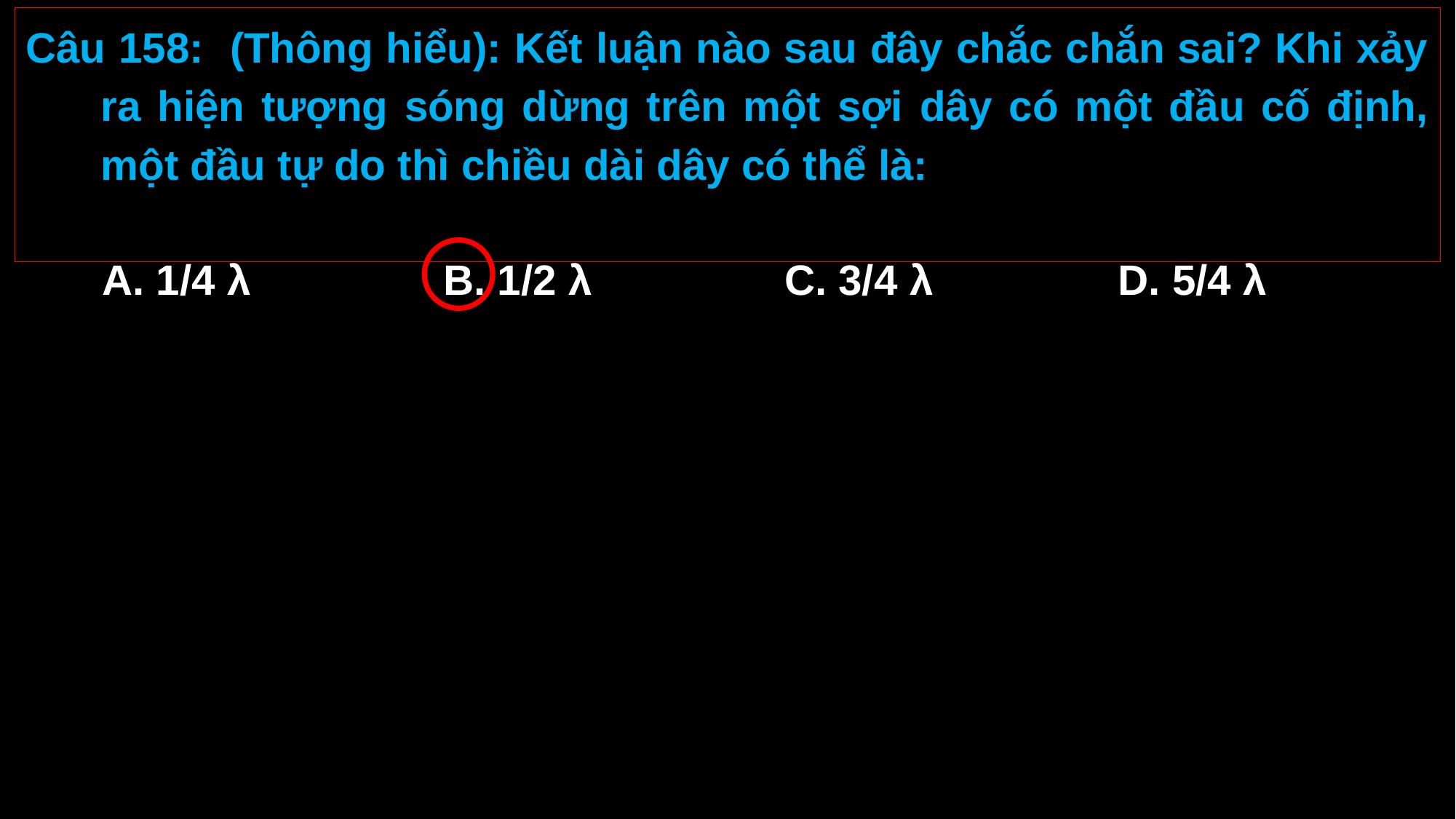

Câu 158:  (Thông hiểu): Kết luận nào sau đây chắc chắn sai? Khi xảy ra hiện tượng sóng dừng trên một sợi dây có một đầu cố định, một đầu tự do thì chiều dài dây có thể là:

A. 1/4 λ
B. 1/2 λ
C. 3/4 λ
D. 5/4 λ